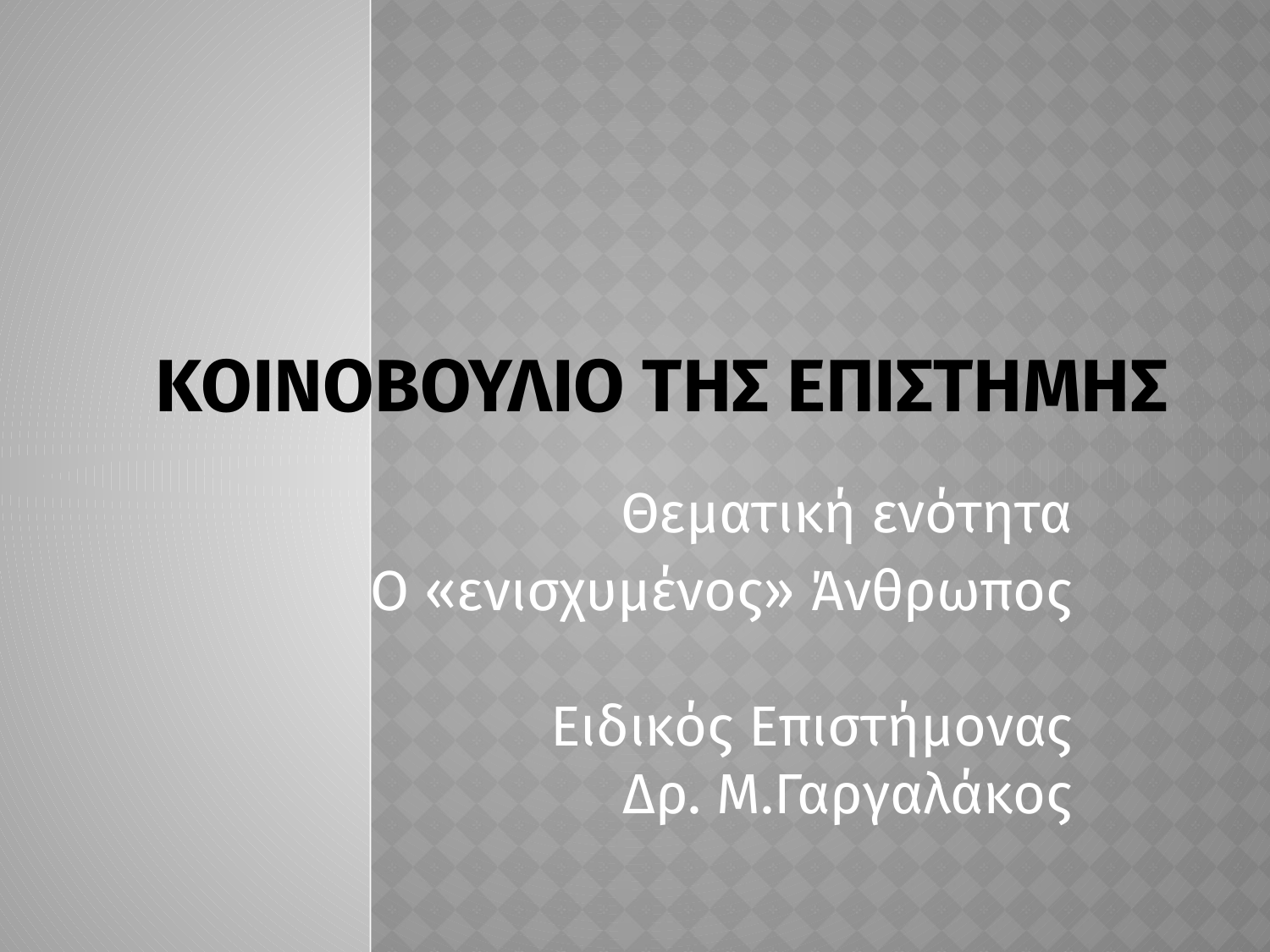

# ΚΟΙΝΟΒΟΥΛΙΟ ΤΗΣ ΕΠΙΣΤΗΜΗΣ
Θεματική ενότητα
Ο «ενισχυμένος» Άνθρωπος

Ειδικός Επιστήμονας
 Δρ. Μ.Γαργαλάκος